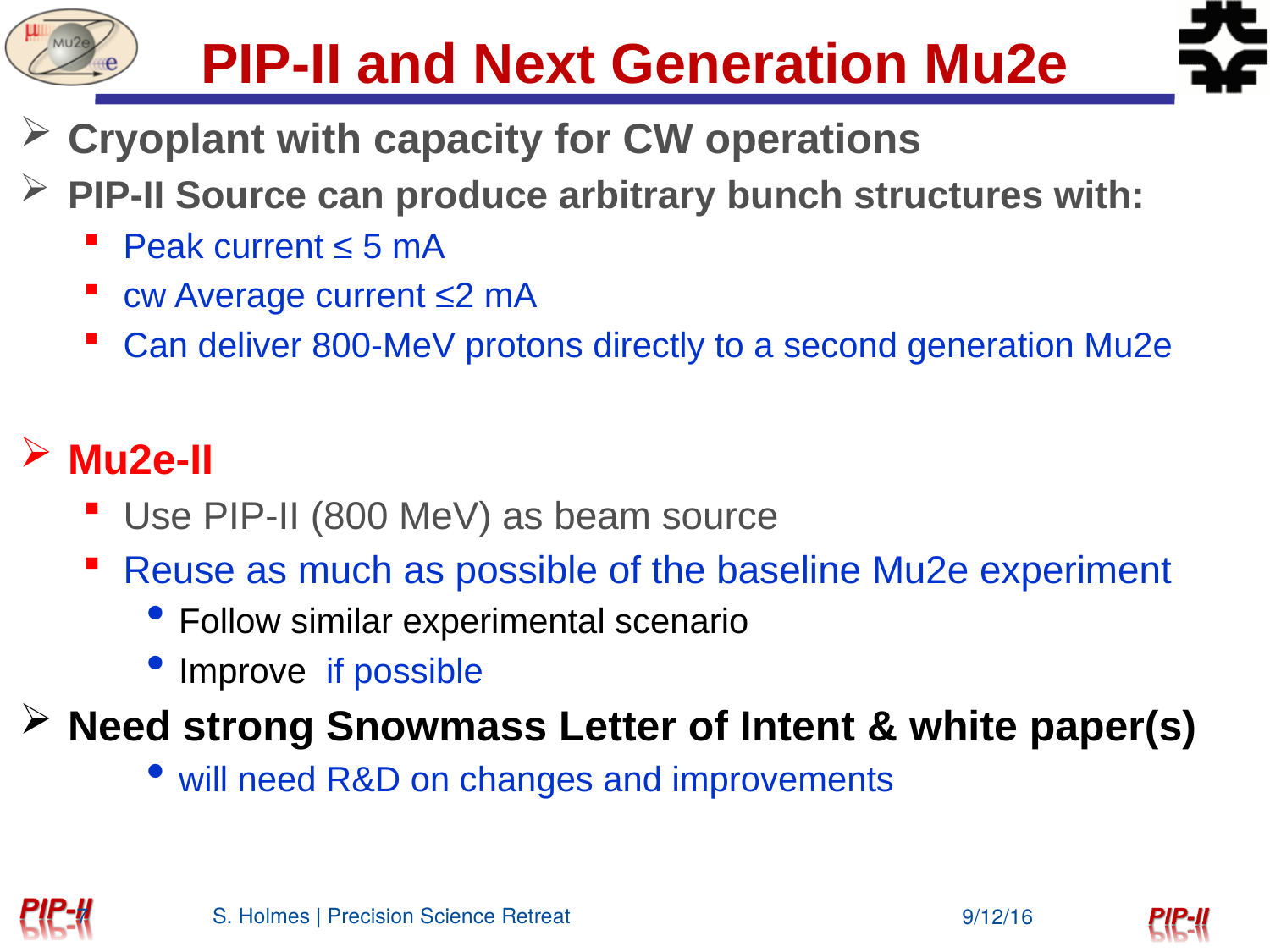

# PIP-II and Next Generation Mu2e
Cryoplant with capacity for CW operations
PIP-II Source can produce arbitrary bunch structures with:
Peak current ≤ 5 mA
cw Average current ≤2 mA
Can deliver 800-MeV protons directly to a second generation Mu2e

Mu2e-II
Use PIP-II (800 MeV) as beam source
Reuse as much as possible of the baseline Mu2e experiment
Follow similar experimental scenario
Improve  if possible
Need strong Snowmass Letter of Intent & white paper(s)
will need R&D on changes and improvements
7
S. Holmes | Precision Science Retreat
9/12/16